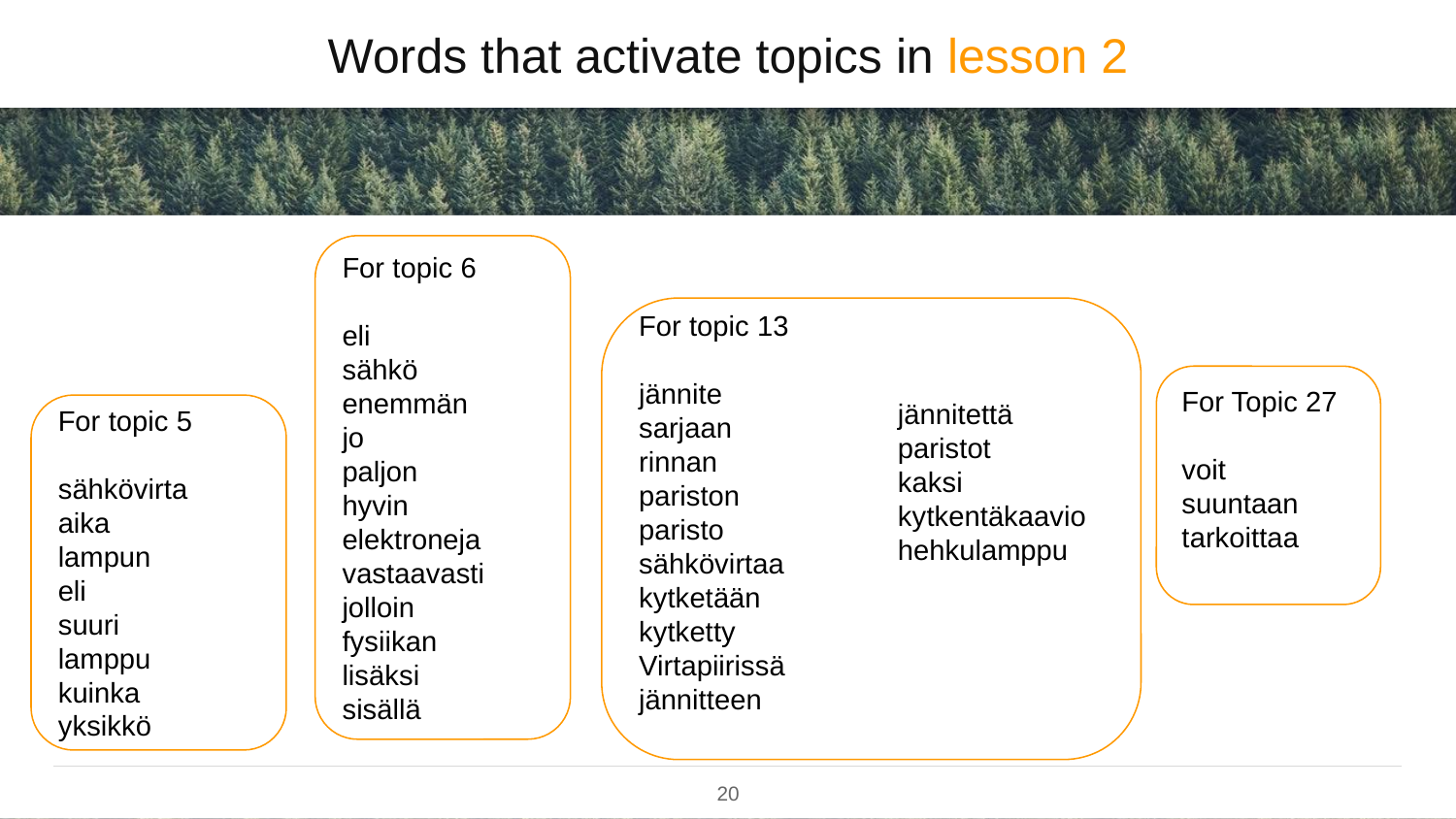

# Words that activate topics in lesson 2
For topic 6
eli
sähkö
enemmän
jo
paljon
hyvin
elektroneja
vastaavasti
jolloin
fysiikan
lisäksi
sisällä
For topic 13
jännite
sarjaan
rinnan
pariston
paristo
sähkövirtaa
kytketään
kytketty
Virtapiirissä
jännitteen

jännitettä
paristot
kaksi
kytkentäkaavio
hehkulamppu

For Topic 27
voit
suuntaan
tarkoittaa

For topic 5
sähkövirta
aika
lampun
eli
suuri
lamppu
kuinka
yksikkö
20